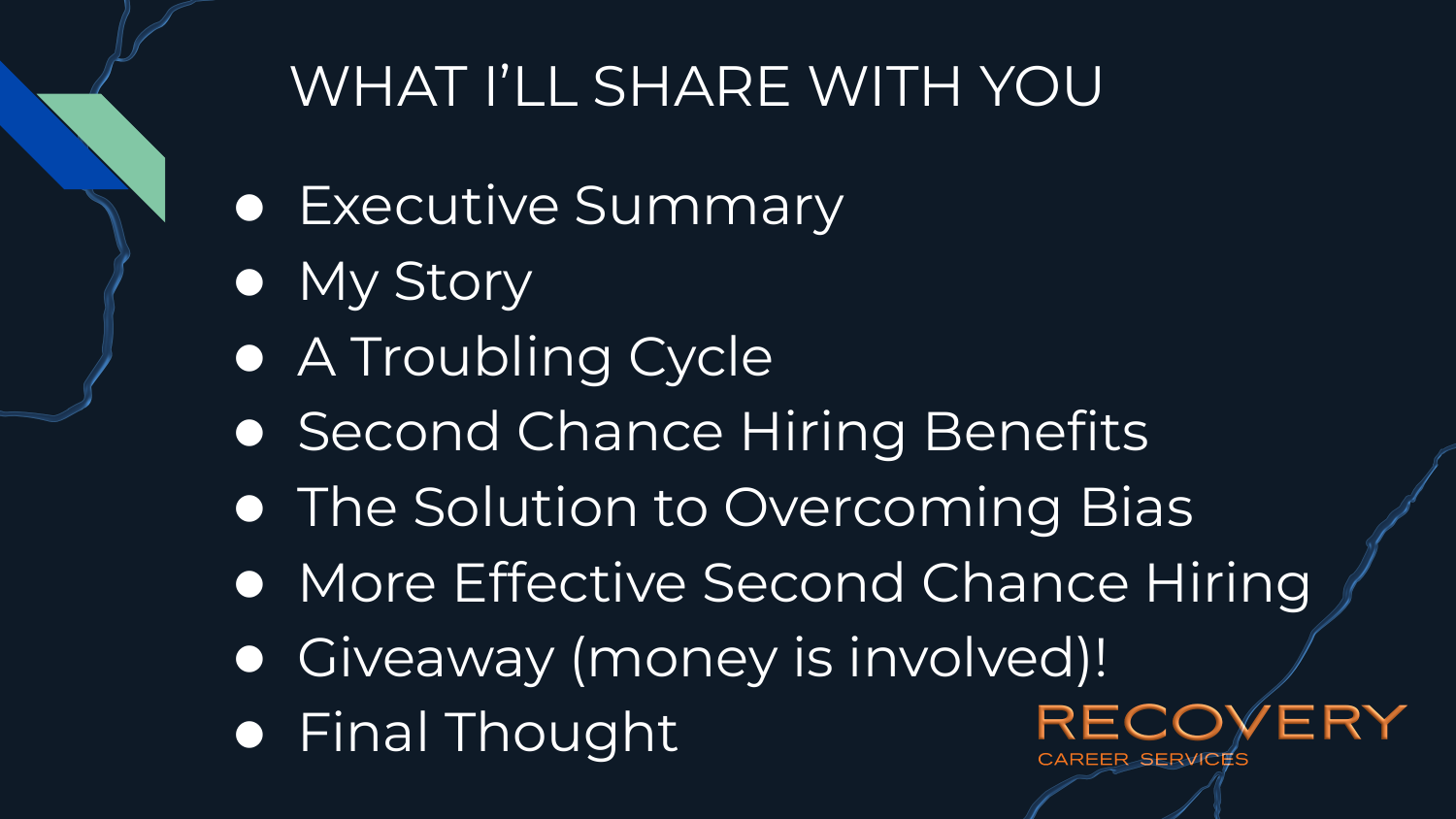

# What I’ll share with you
Executive Summary
My Story
A Troubling Cycle
Second Chance Hiring Benefits
The Solution to Overcoming Bias
More Effective Second Chance Hiring
Giveaway (money is involved)!
Final Thought